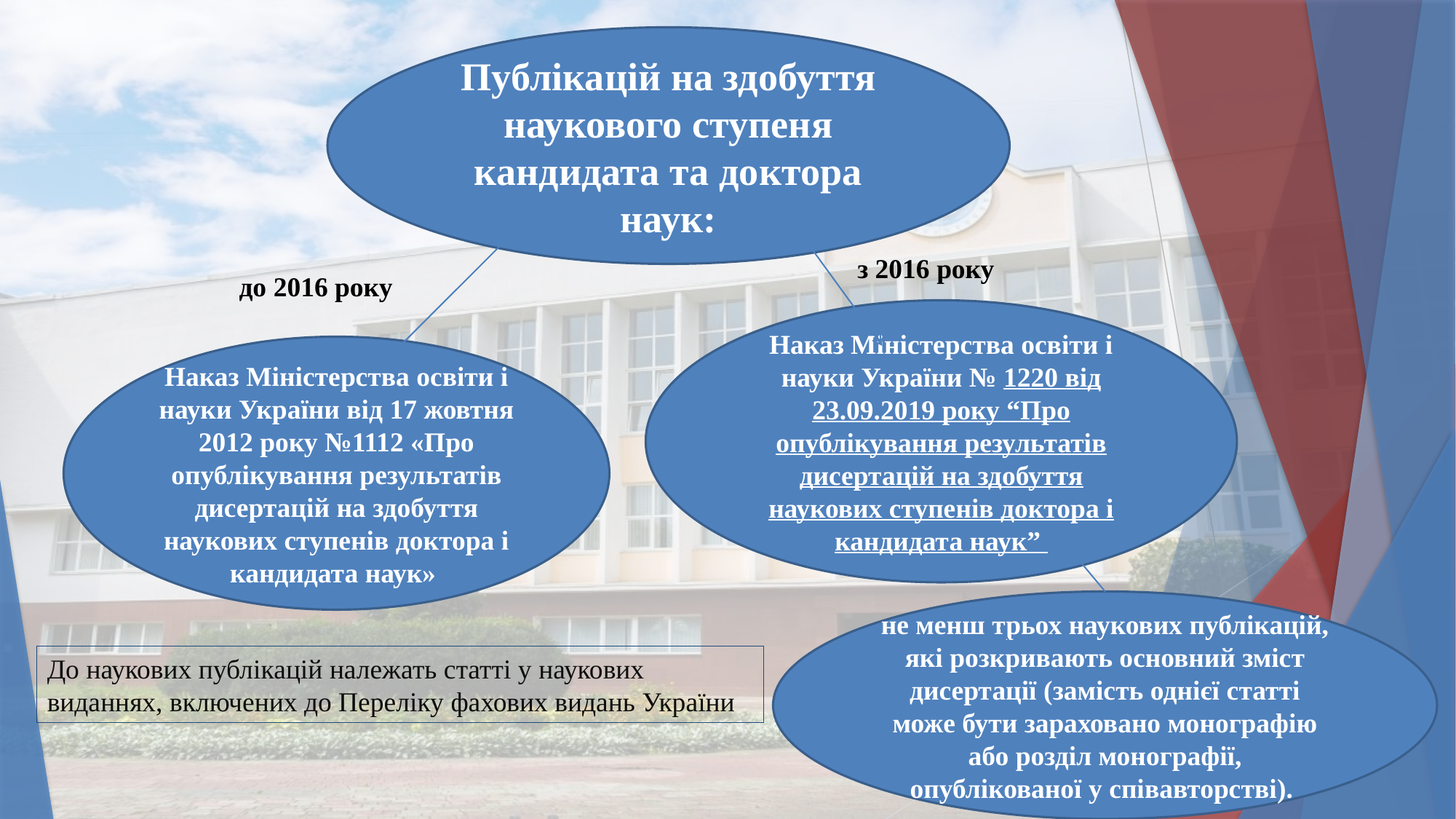

Публікацій на здобуття наукового ступеня кандидата та доктора наук:
з 2016 року
до 2016 року
Наказ Міністерства освіти і науки України № 1220 від 23.09.2019 року “Про опублікування результатів дисертацій на здобуття наукових ступенів доктора і кандидата наук”
Наказ Міністерства освіти і науки України від 17 жовтня 2012 року №1112 «Про опублікування результатів дисертацій на здобуття наукових ступенів доктора і кандидата наук»
не менш трьох наукових публікацій, які розкривають основний зміст дисертації (замість однієї статті може бути зараховано монографію або розділ монографії, опублікованої у співавторстві).
До наукових публікацій належать статті у наукових виданнях, включених до Переліку фахових видань України